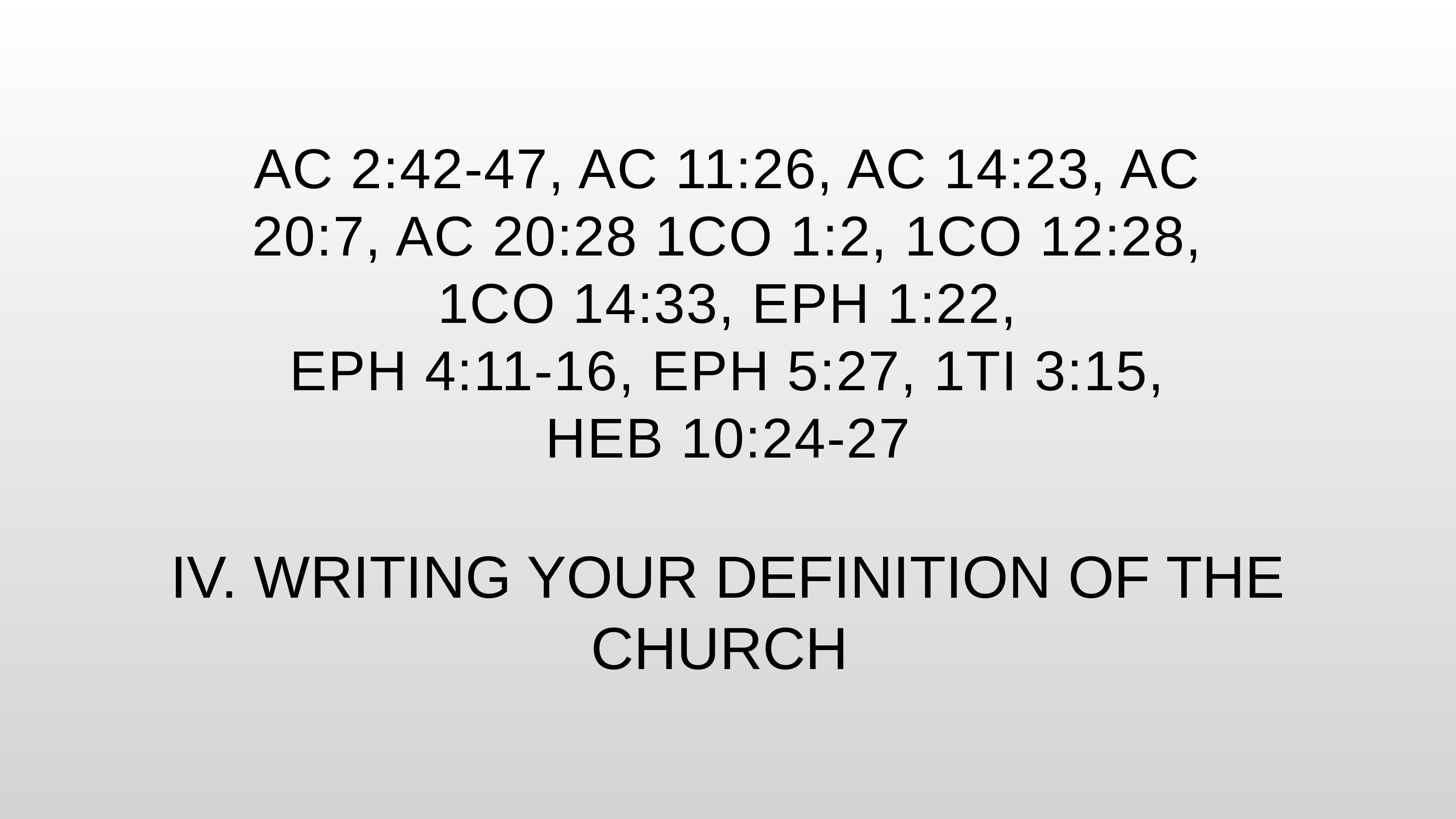

Ac 2:42-47, Ac 11:26, Ac 14:23, Ac 20:7, Ac 20:28 1Co 1:2, 1Co 12:28, 1Co 14:33, Eph 1:22,
Eph 4:11-16, Eph 5:27, 1Ti 3:15, Heb 10:24-27
# IV. WRITING YOUR DEFINITION OF THE CHURCH